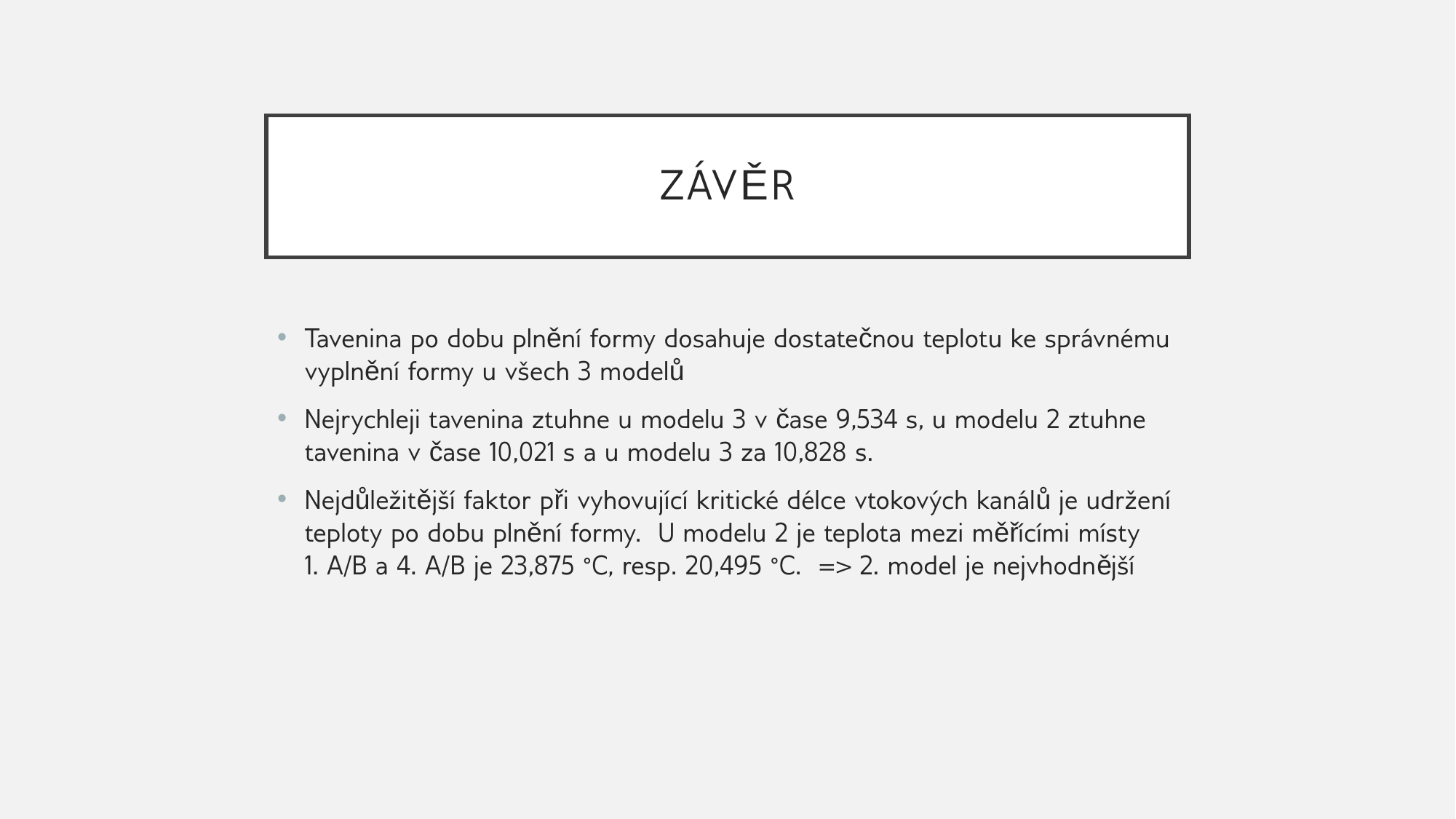

# závěr
Tavenina po dobu plnění formy dosahuje dostatečnou teplotu ke správnému vyplnění formy u všech 3 modelů
Nejrychleji tavenina ztuhne u modelu 3 v čase 9,534 s, u modelu 2 ztuhne tavenina v čase 10,021 s a u modelu 3 za 10,828 s.
Nejdůležitější faktor při vyhovující kritické délce vtokových kanálů je udržení teploty po dobu plnění formy.  U modelu 2 je teplota mezi měřícími místy
1. A/B a 4. A/B je 23,875 °C, resp. 20,495 °C.  => 2. model je nejvhodnější